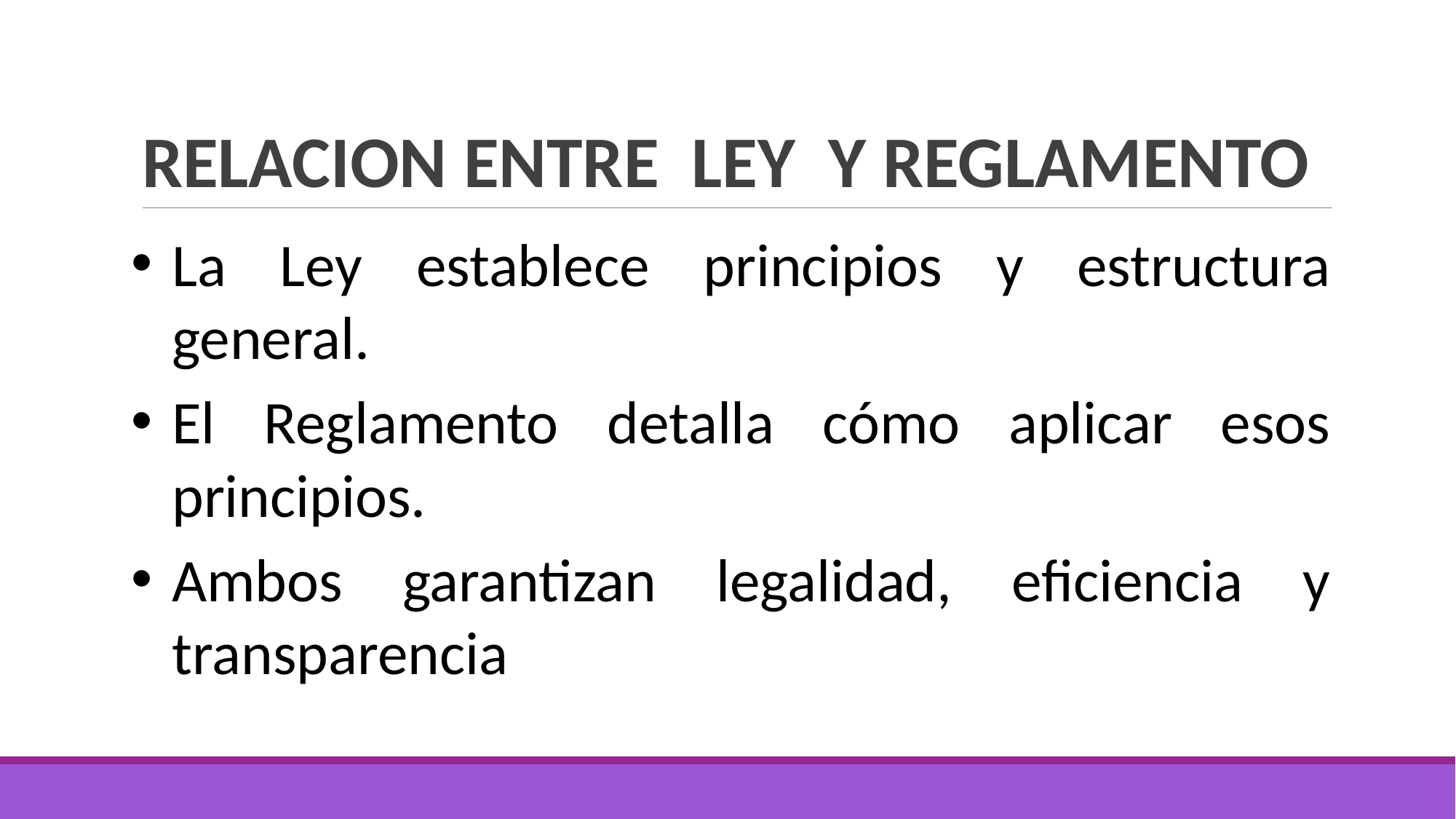

# RELACION ENTRE  LEY  Y REGLAMENTO
La Ley establece principios y estructura general.
El Reglamento detalla cómo aplicar esos principios.
Ambos garantizan legalidad, eficiencia y transparencia